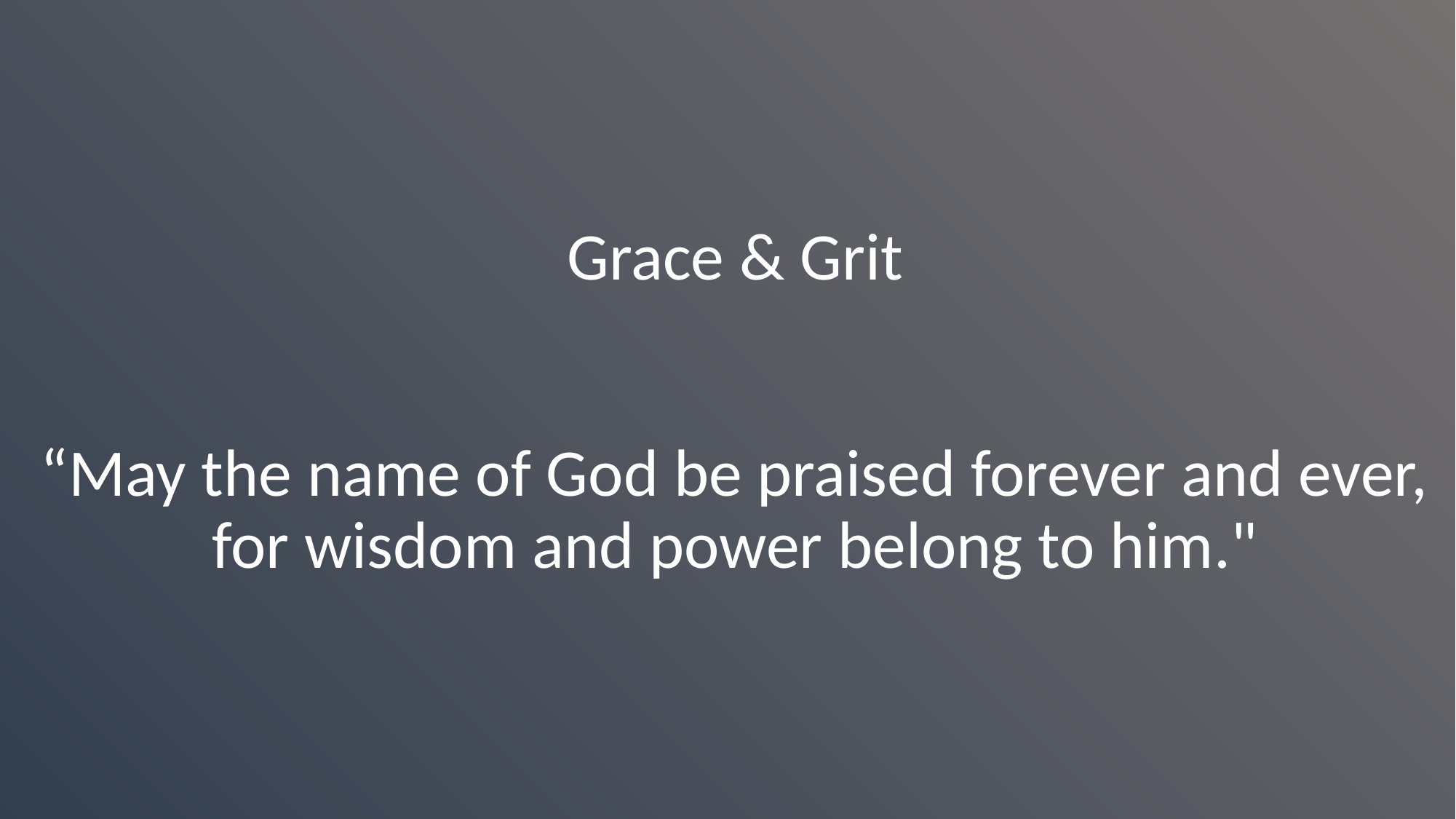

# Grace & Grit “May the name of God be praised forever and ever, for wisdom and power belong to him."